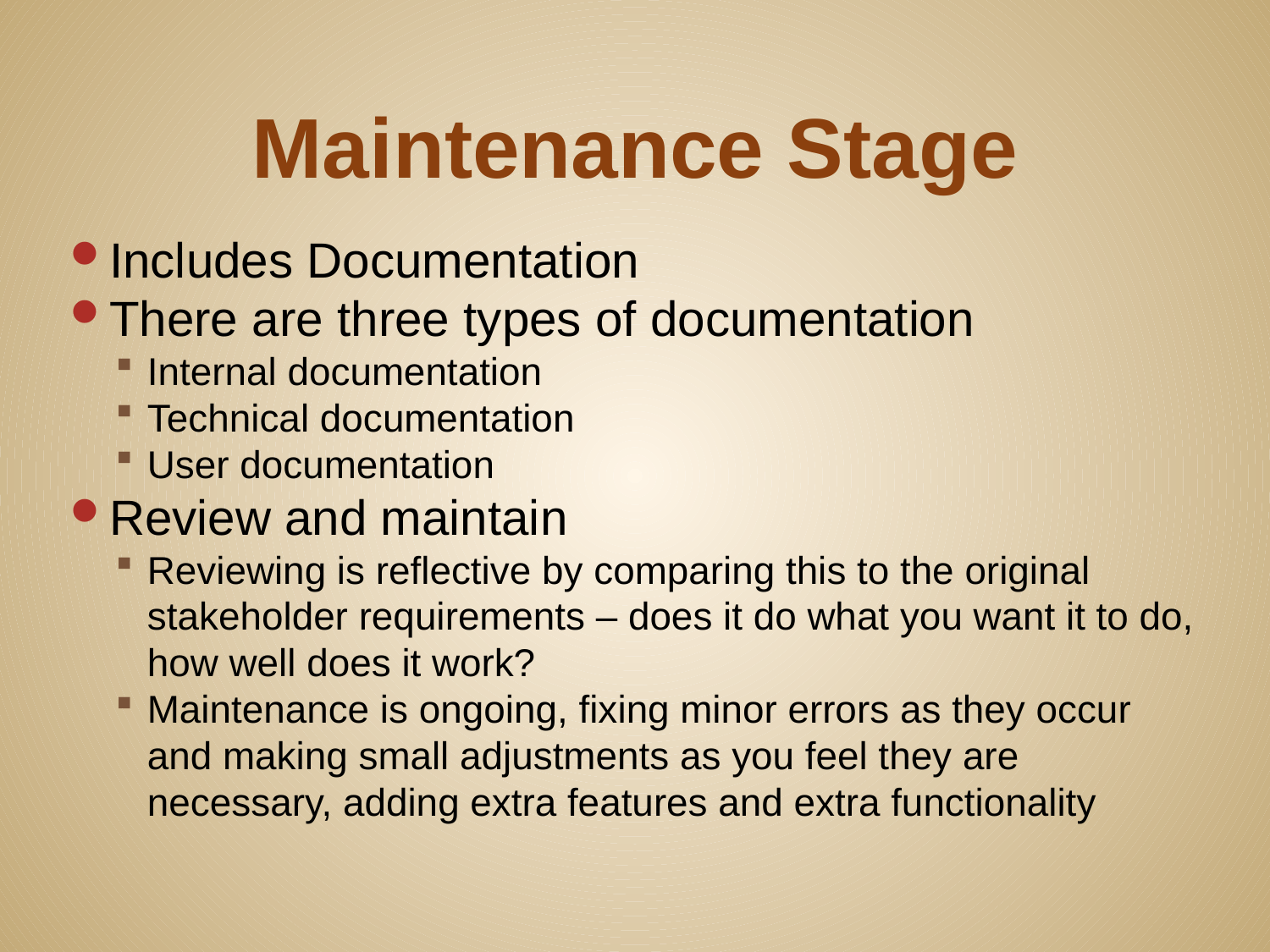

# Maintenance Stage
Includes Documentation
There are three types of documentation
Internal documentation
Technical documentation
User documentation
Review and maintain
Reviewing is reflective by comparing this to the original stakeholder requirements – does it do what you want it to do, how well does it work?
Maintenance is ongoing, fixing minor errors as they occur and making small adjustments as you feel they are necessary, adding extra features and extra functionality